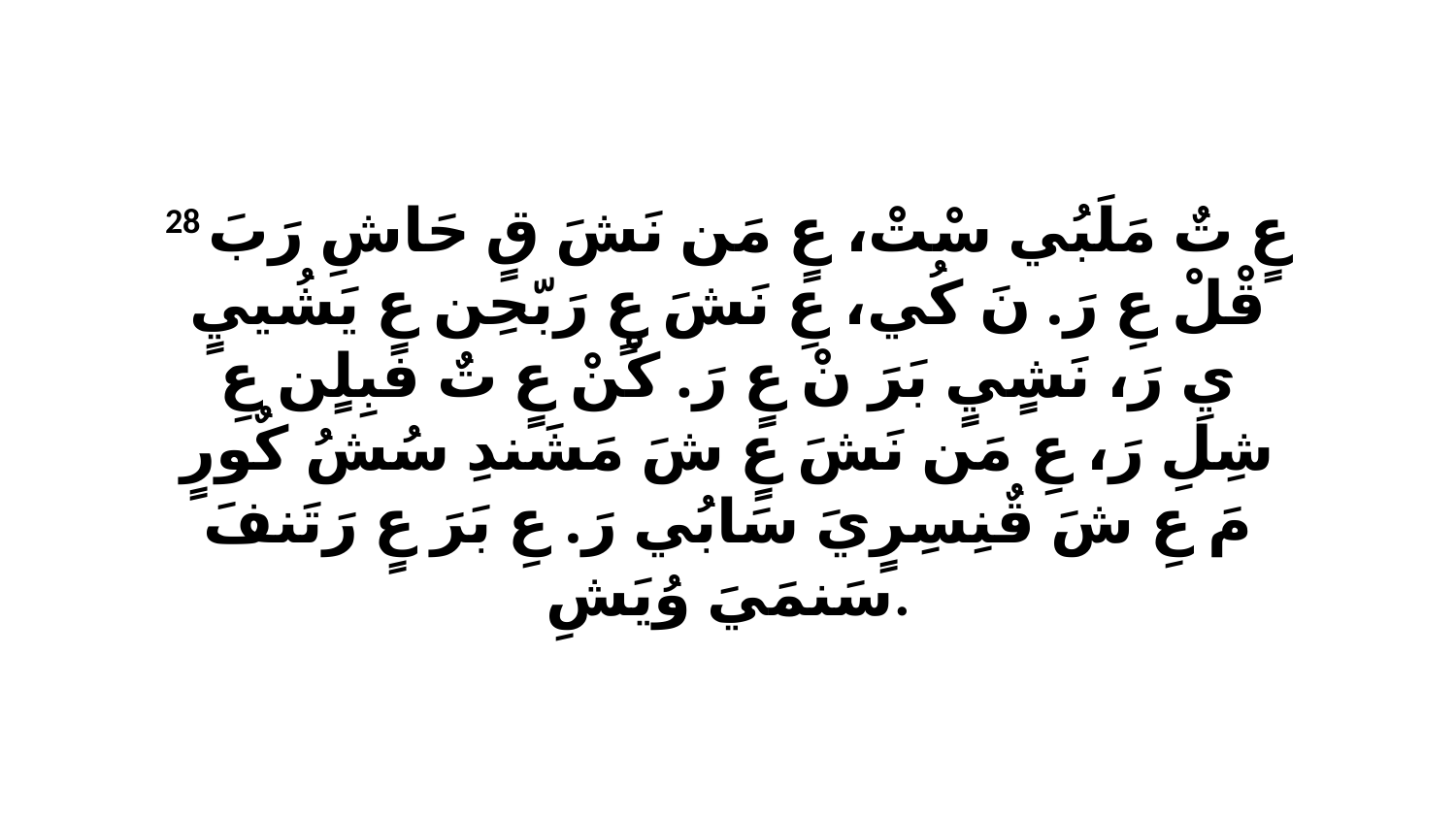

28 عٍ تٌ مَلَبُي سْتْ، عٍ مَن نَشَ قٍ حَاشِ رَبَ قْلْ عِ رَ. نَ كُي، عِ نَشَ عٍ رَبّحِن عٍ يَشُييٍ يِ رَ، نَشٍيٍ بَرَ نْ عٍ رَ. كْنْ عٍ تٌ فبِلٍن عِ شِلِ رَ، عِ مَن نَشَ عٍ شَ مَشَندِ سُشُ كٌورٍ مَ عِ شَ قٌنِسِرٍيَ سَابُي رَ. عِ بَرَ عٍ رَتَنفَ سَنمَيَ وُيَشِ.